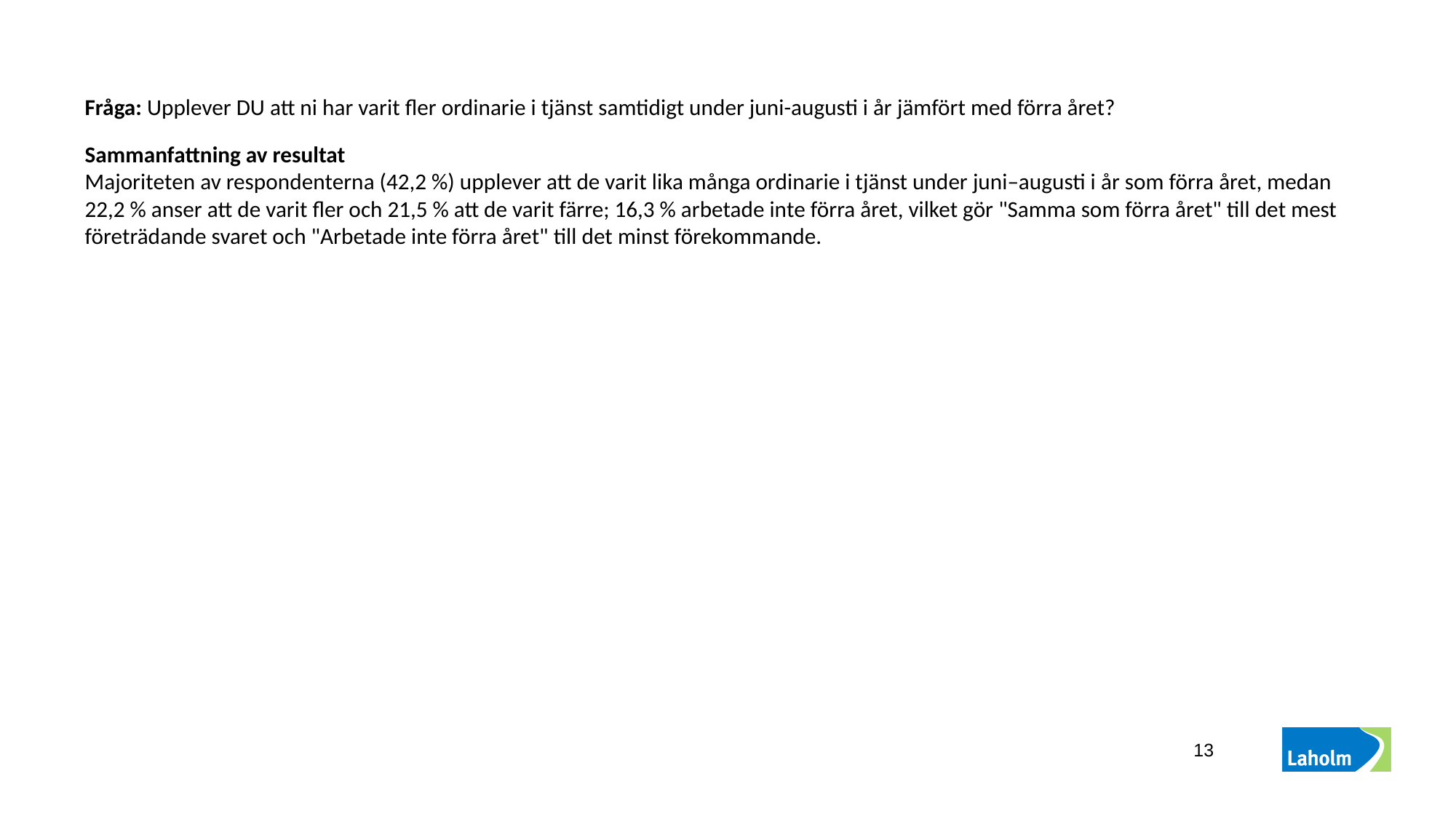

Fråga: Upplever DU att ni har varit fler ordinarie i tjänst samtidigt under juni-augusti i år jämfört med förra året?
Sammanfattning av resultat
Majoriteten av respondenterna (42,2 %) upplever att de varit lika många ordinarie i tjänst under juni–augusti i år som förra året, medan 22,2 % anser att de varit fler och 21,5 % att de varit färre; 16,3 % arbetade inte förra året, vilket gör "Samma som förra året" till det mest företrädande svaret och "Arbetade inte förra året" till det minst förekommande.
13